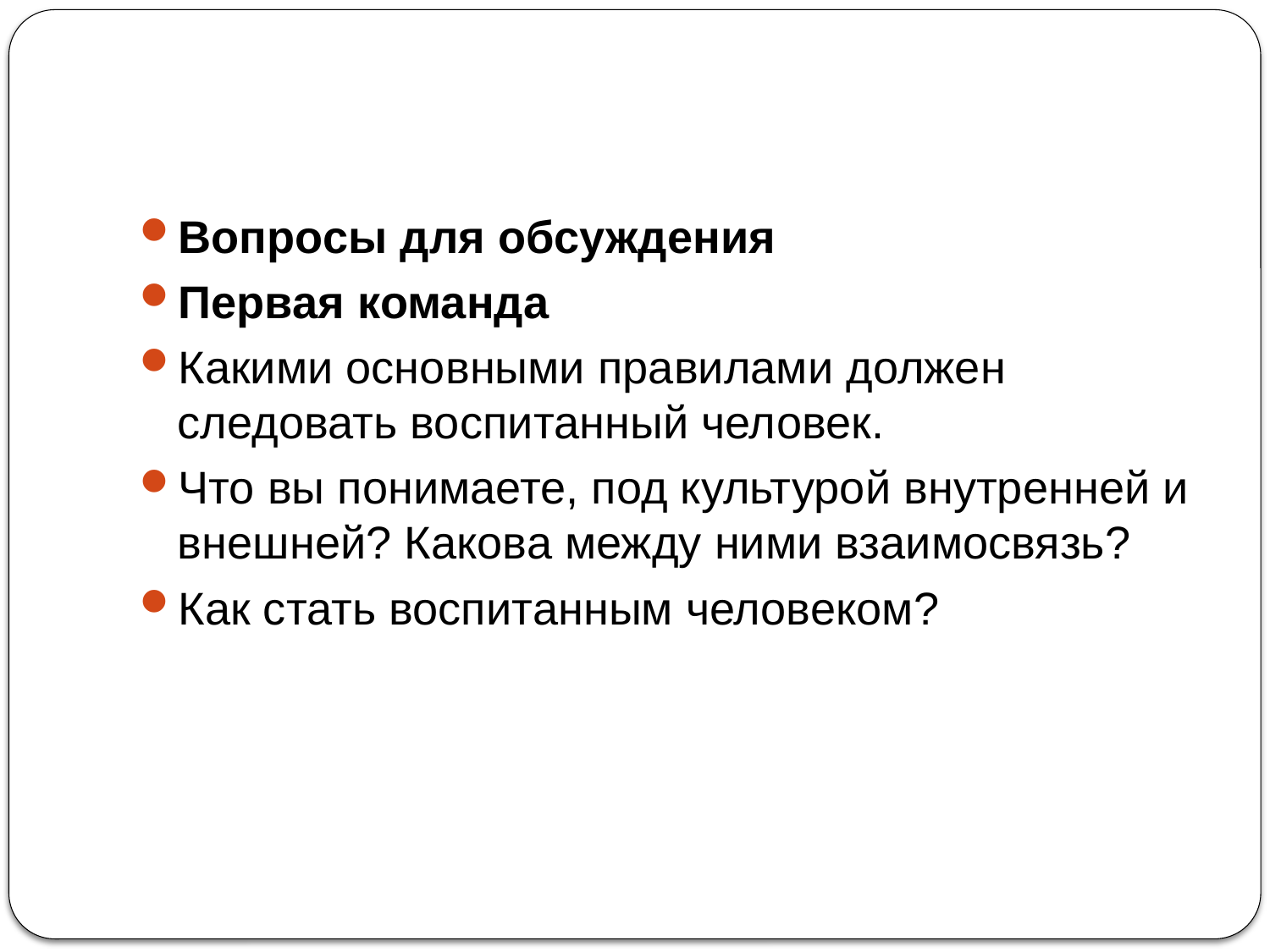

#
Вопросы для обсуждения
Первая команда
Какими основными правилами должен следовать воспитанный человек.
Что вы понимаете, под культурой внутренней и внешней? Какова между ними взаимосвязь?
Как стать воспитанным человеком?